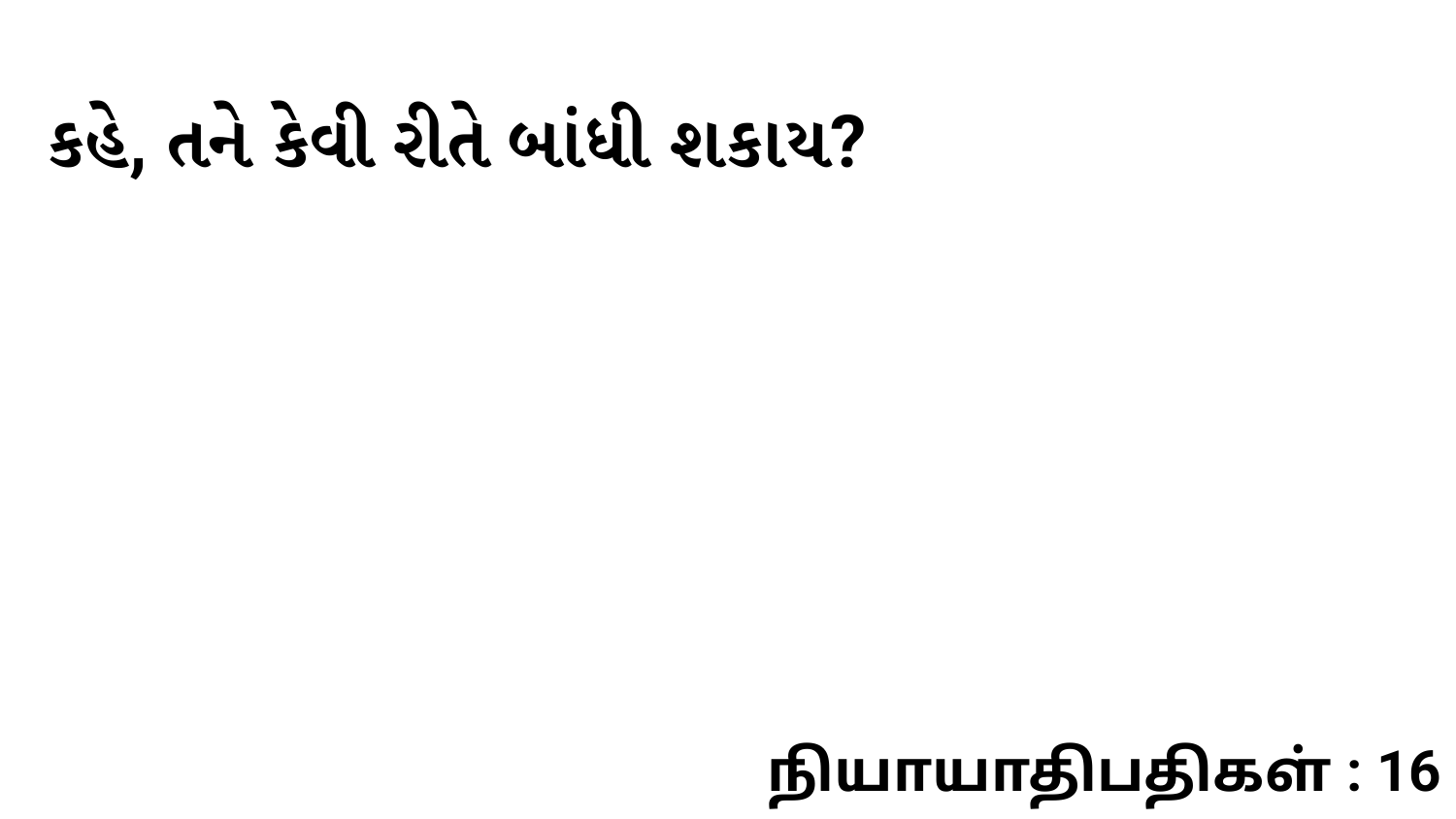

કહે, તને કેવી રીતે બાંધી શકાય?
நியாயாதிபதிகள் : 16